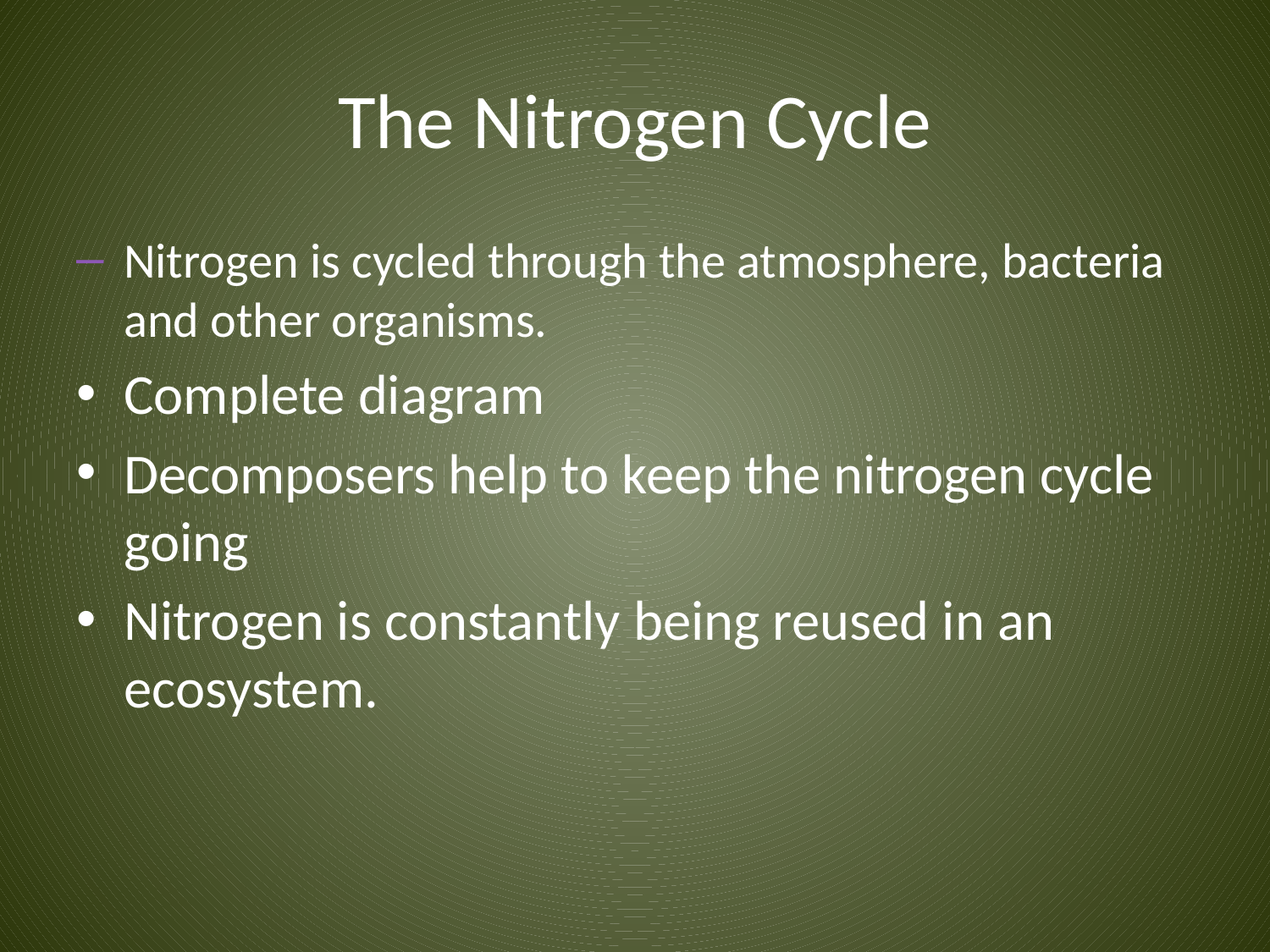

# The Nitrogen Cycle
Nitrogen is cycled through the atmosphere, bacteria and other organisms.
Complete diagram
Decomposers help to keep the nitrogen cycle going
Nitrogen is constantly being reused in an ecosystem.